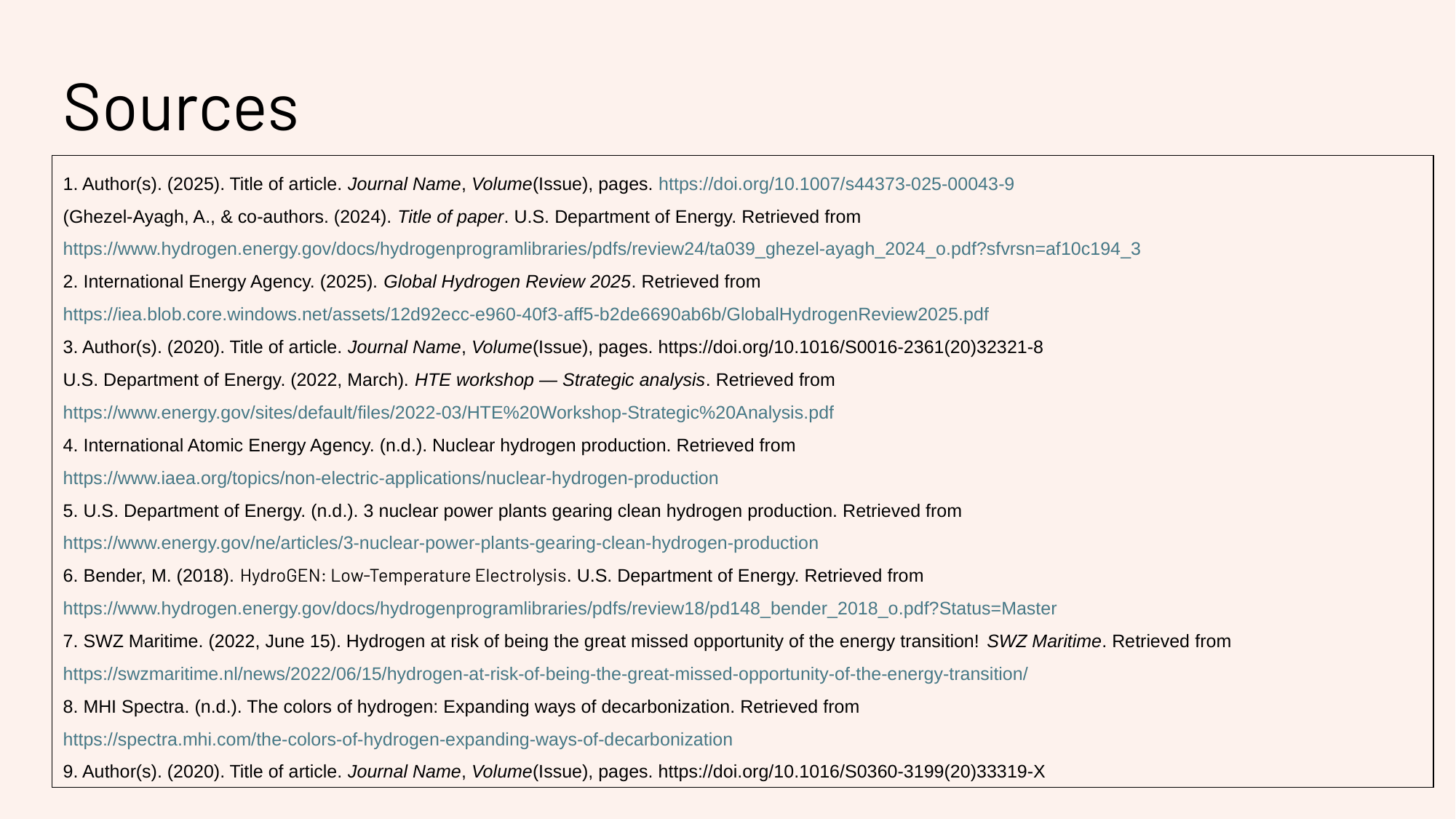

# Sources
1. Author(s). (2025). Title of article. Journal Name, Volume(Issue), pages. https://doi.org/10.1007/s44373-025-00043-9
(Ghezel-Ayagh, A., & co-authors. (2024). Title of paper. U.S. Department of Energy. Retrieved from https://www.hydrogen.energy.gov/docs/hydrogenprogramlibraries/pdfs/review24/ta039_ghezel-ayagh_2024_o.pdf?sfvrsn=af10c194_3
2. International Energy Agency. (2025). Global Hydrogen Review 2025. Retrieved from https://iea.blob.core.windows.net/assets/12d92ecc-e960-40f3-aff5-b2de6690ab6b/GlobalHydrogenReview2025.pdf
3. Author(s). (2020). Title of article. Journal Name, Volume(Issue), pages. https://doi.org/10.1016/S0016-2361(20)32321-8
U.S. Department of Energy. (2022, March). HTE workshop — Strategic analysis. Retrieved from https://www.energy.gov/sites/default/files/2022-03/HTE%20Workshop-Strategic%20Analysis.pdf
4. International Atomic Energy Agency. (n.d.). Nuclear hydrogen production. Retrieved from https://www.iaea.org/topics/non-electric-applications/nuclear-hydrogen-production
5. U.S. Department of Energy. (n.d.). 3 nuclear power plants gearing clean hydrogen production. Retrieved from https://www.energy.gov/ne/articles/3-nuclear-power-plants-gearing-clean-hydrogen-production
6. Bender, M. (2018). HydroGEN: Low-Temperature Electrolysis. U.S. Department of Energy. Retrieved from https://www.hydrogen.energy.gov/docs/hydrogenprogramlibraries/pdfs/review18/pd148_bender_2018_o.pdf?Status=Master
7. SWZ Maritime. (2022, June 15). Hydrogen at risk of being the great missed opportunity of the energy transition! SWZ Maritime. Retrieved from https://swzmaritime.nl/news/2022/06/15/hydrogen-at-risk-of-being-the-great-missed-opportunity-of-the-energy-transition/
8. MHI Spectra. (n.d.). The colors of hydrogen: Expanding ways of decarbonization. Retrieved from https://spectra.mhi.com/the-colors-of-hydrogen-expanding-ways-of-decarbonization
9. Author(s). (2020). Title of article. Journal Name, Volume(Issue), pages. https://doi.org/10.1016/S0360-3199(20)33319-X